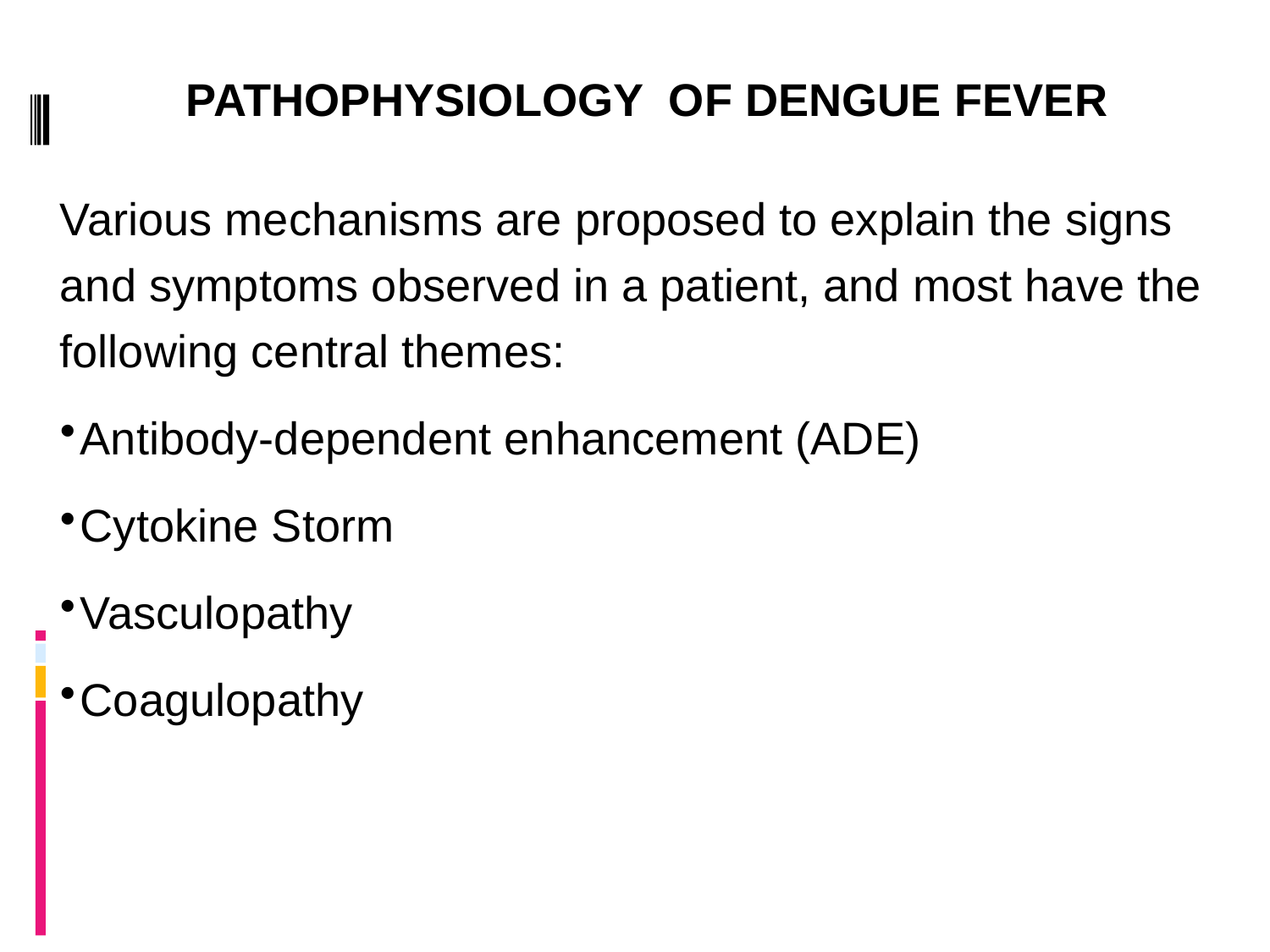

PATHOPHYSIOLOGY  OF DENGUE FEVER
Various mechanisms are proposed to explain the signs and symptoms observed in a patient, and most have the following central themes:
Antibody-dependent enhancement (ADE)
Cytokine Storm
Vasculopathy
Coagulopathy